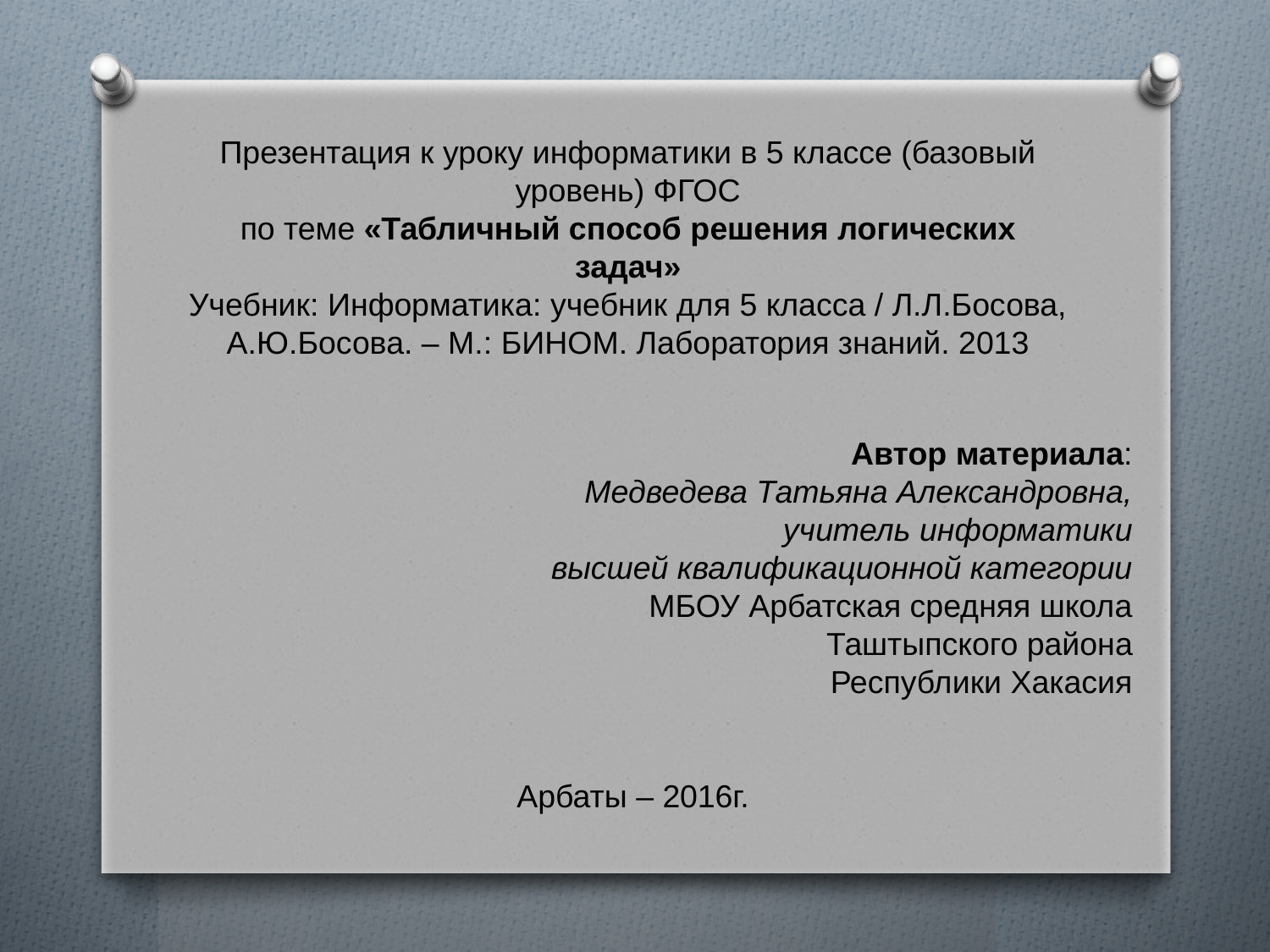

Презентация к уроку информатики в 5 классе (базовый уровень) ФГОС
по теме «Табличный способ решения логических задач»
Учебник: Информатика: учебник для 5 класса / Л.Л.Босова, А.Ю.Босова. – М.: БИНОМ. Лаборатория знаний. 2013

Автор материала:
 Медведева Татьяна Александровна,
учитель информатики
высшей квалификационной категории
МБОУ Арбатская средняя школа
Таштыпского района
Республики Хакасия

Арбаты – 2016г.